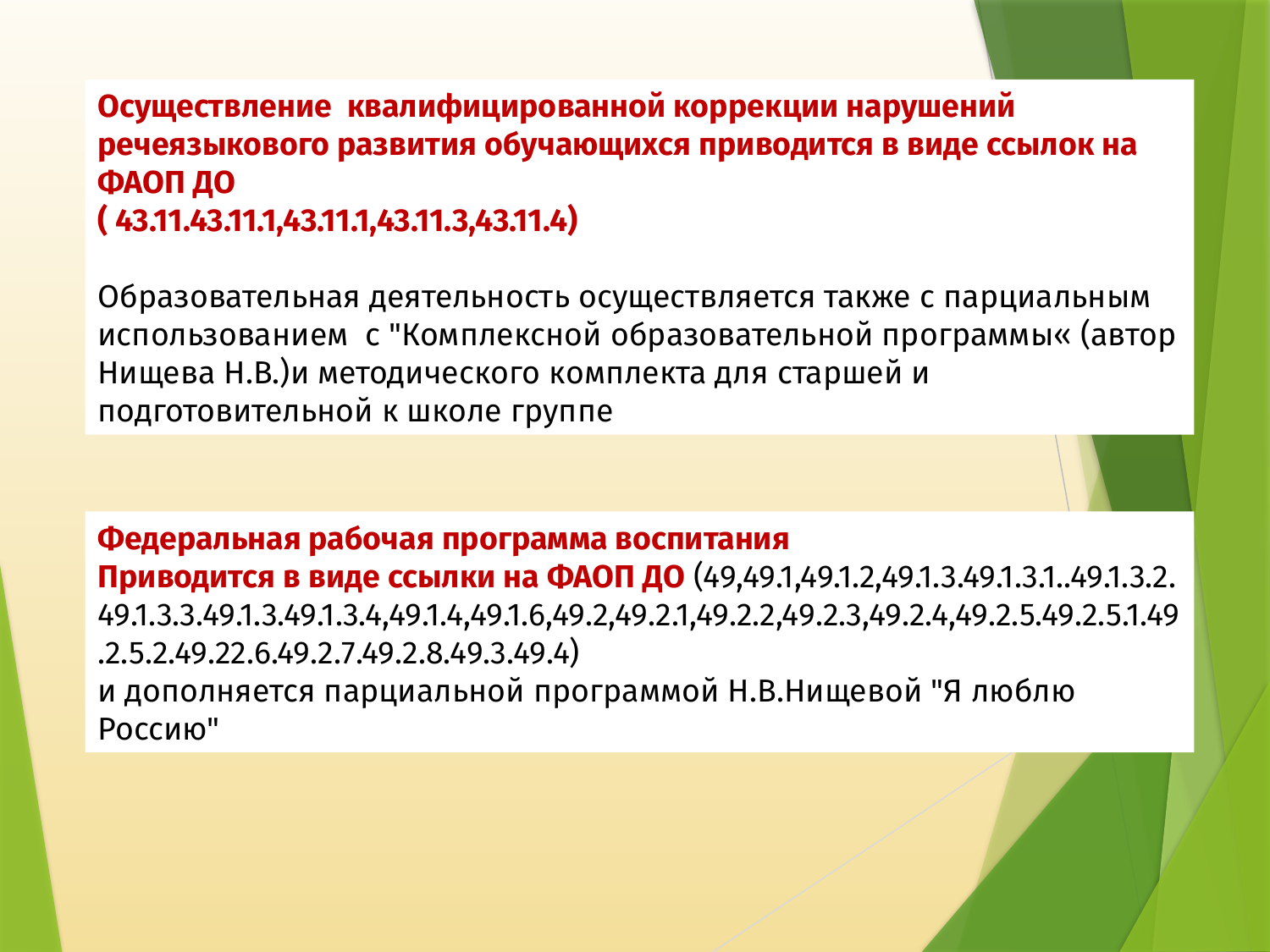

Осуществление  квалифицированной коррекции нарушений речеязыкового развития обучающихся приводится в виде ссылок на ФАОП ДО
( 43.11.43.11.1,43.11.1,43.11.3,43.11.4)

Образовательная деятельность осуществляется также с парциальным использованием  с "Комплексной образовательной программы« (автор Нищева Н.В.)и методического комплекта для старшей и подготовительной к школе группе
Федеральная рабочая программа воспитания
Приводится в виде ссылки на ФАОП ДО (49,49.1,49.1.2,49.1.3.49.1.3.1..49.1.3.2.
49.1.3.3.49.1.3.49.1.3.4,49.1.4,49.1.6,49.2,49.2.1,49.2.2,49.2.3,49.2.4,49.2.5.49.2.5.1.49.2.5.2.49.22.6.49.2.7.49.2.8.49.3.49.4)
и дополняется парциальной программой Н.В.Нищевой "Я люблю Россию"